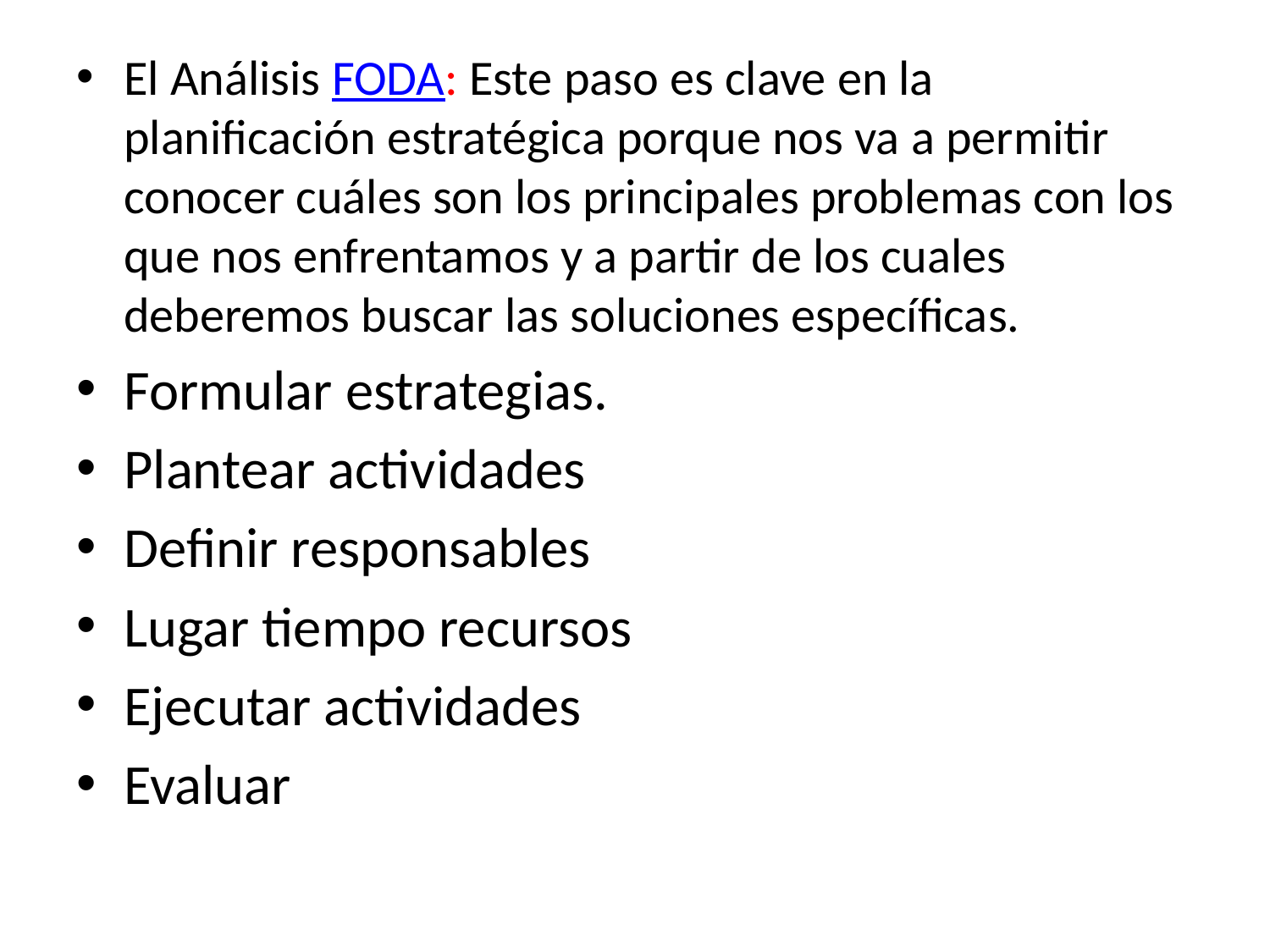

El Análisis FODA: Este paso es clave en la planificación estratégica porque nos va a permitir conocer cuáles son los principales problemas con los que nos enfrentamos y a partir de los cuales deberemos buscar las soluciones específicas.
Formular estrategias.
Plantear actividades
Definir responsables
Lugar tiempo recursos
Ejecutar actividades
Evaluar